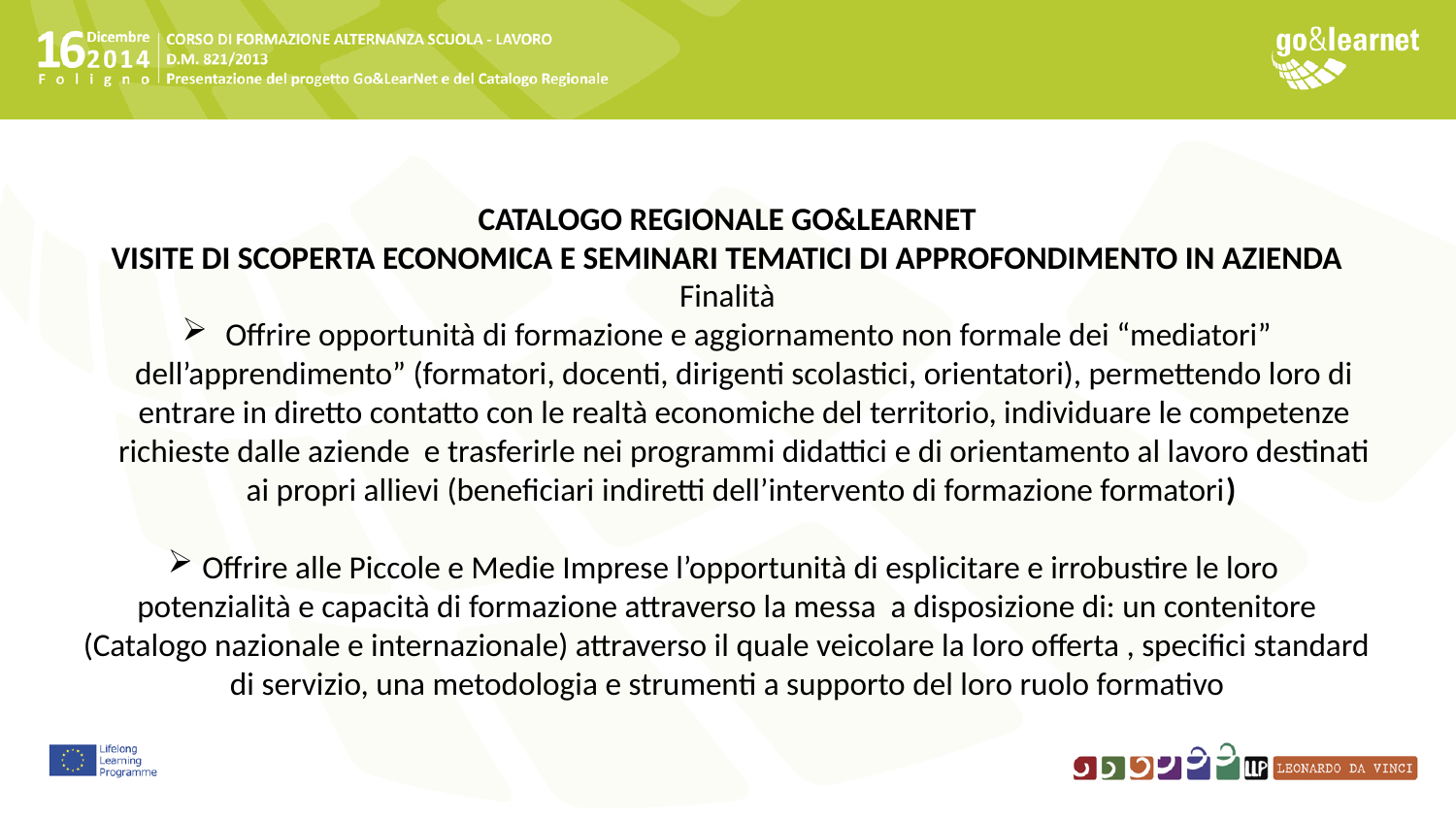

CATALOGO REGIONALE GO&LEARNET
VISITE DI SCOPERTA ECONOMICA E SEMINARI TEMATICI DI APPROFONDIMENTO IN AZIENDA
Finalità
 Offrire opportunità di formazione e aggiornamento non formale dei “mediatori” dell’apprendimento” (formatori, docenti, dirigenti scolastici, orientatori), permettendo loro di entrare in diretto contatto con le realtà economiche del territorio, individuare le competenze richieste dalle aziende  e trasferirle nei programmi didattici e di orientamento al lavoro destinati ai propri allievi (beneficiari indiretti dell’intervento di formazione formatori)

Offrire alle Piccole e Medie Imprese l’opportunità di esplicitare e irrobustire le loro
potenzialità e capacità di formazione attraverso la messa  a disposizione di: un contenitore (Catalogo nazionale e internazionale) attraverso il quale veicolare la loro offerta , specifici standard di servizio, una metodologia e strumenti a supporto del loro ruolo formativo